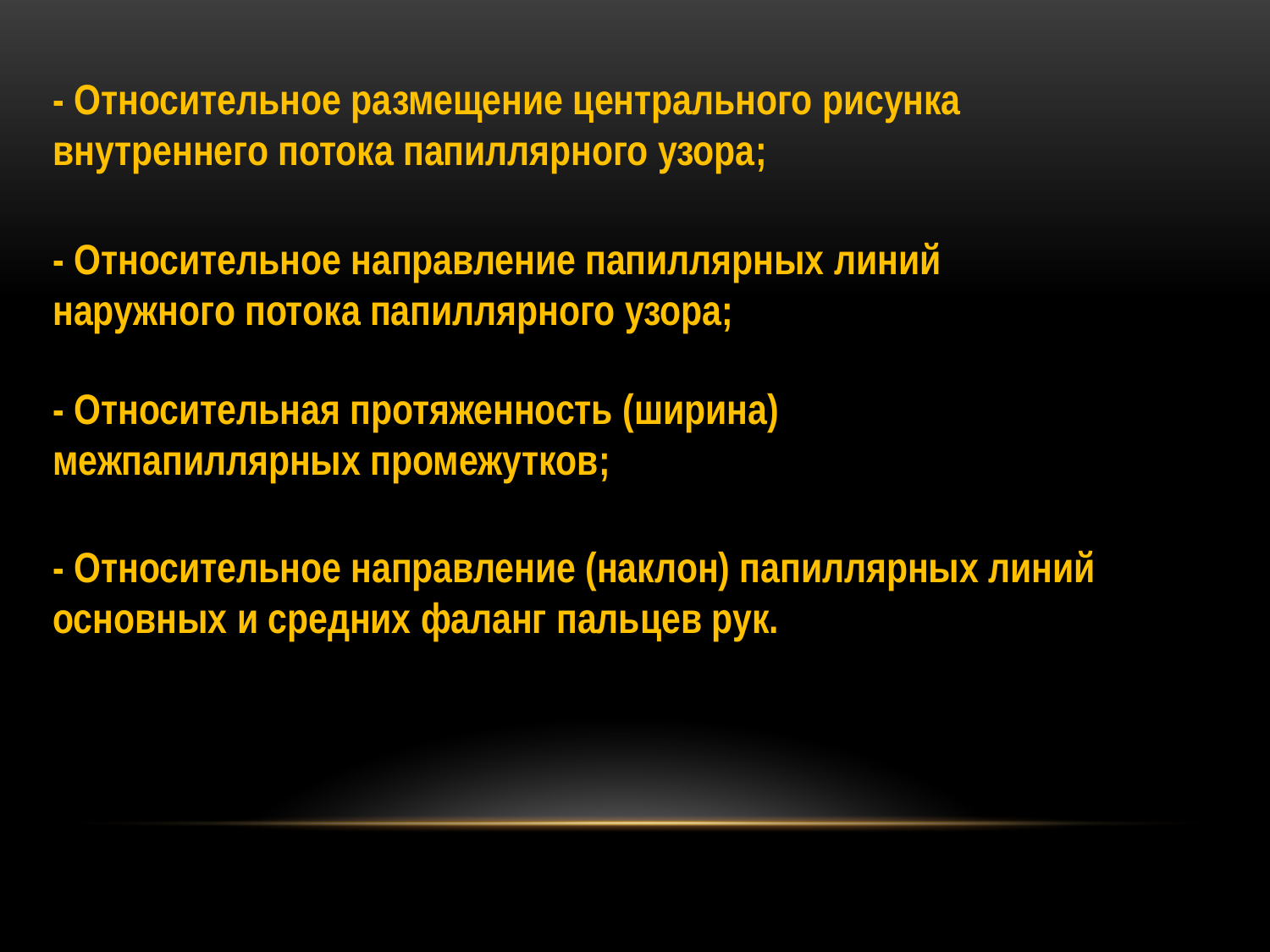

- Относительное размещение центрального рисунка
внутреннего потока папиллярного узора;
- Относительное направление папиллярных линий
наружного потока папиллярного узора;
- Относительная протяженность (ширина)
межпапиллярных промежутков;
- Относительное направление (наклон) папиллярных линий
основных и средних фаланг пальцев рук.